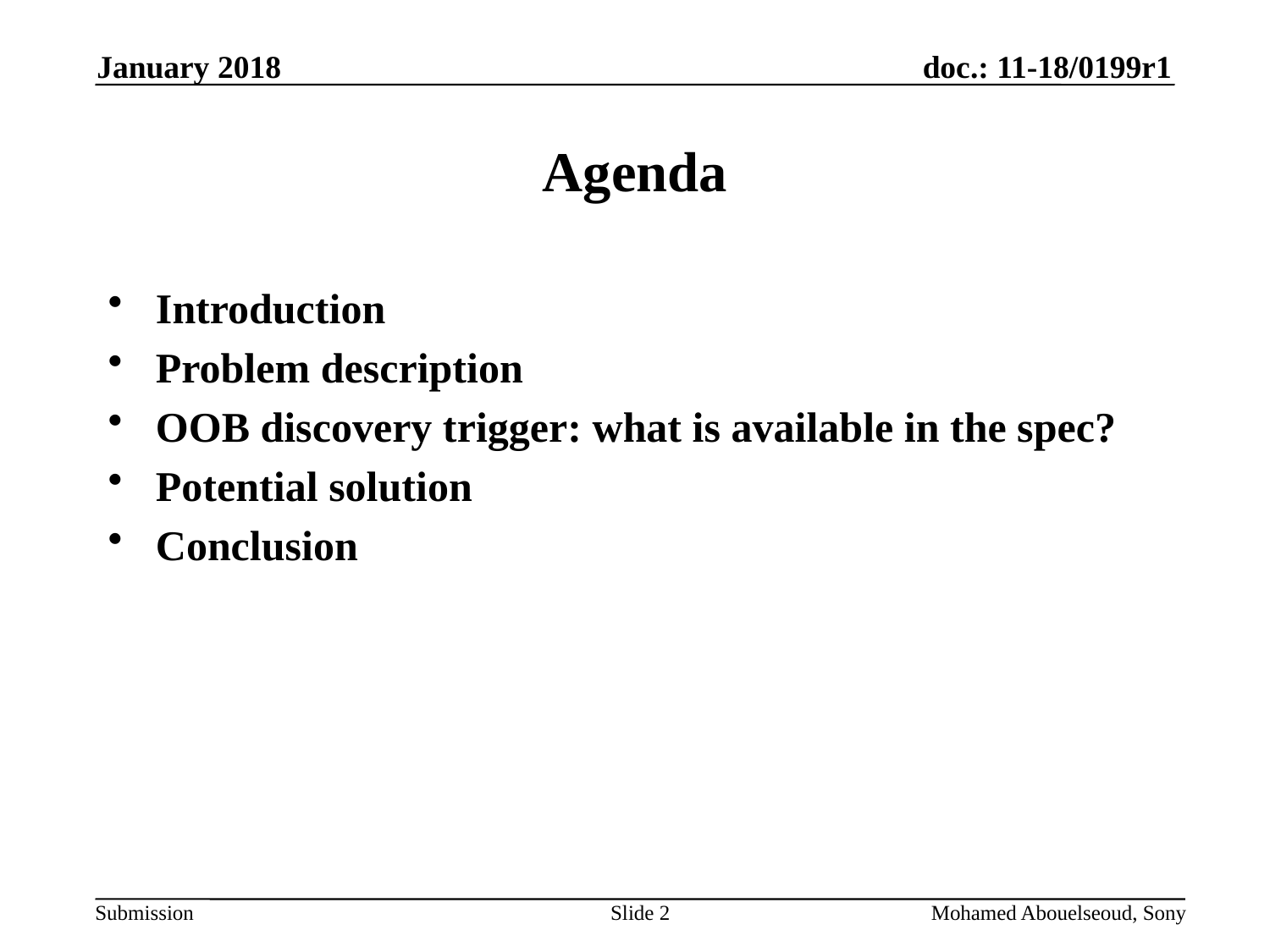

January 2018
# Agenda
Introduction
Problem description
OOB discovery trigger: what is available in the spec?
Potential solution
Conclusion
Slide 2
Mohamed Abouelseoud, Sony